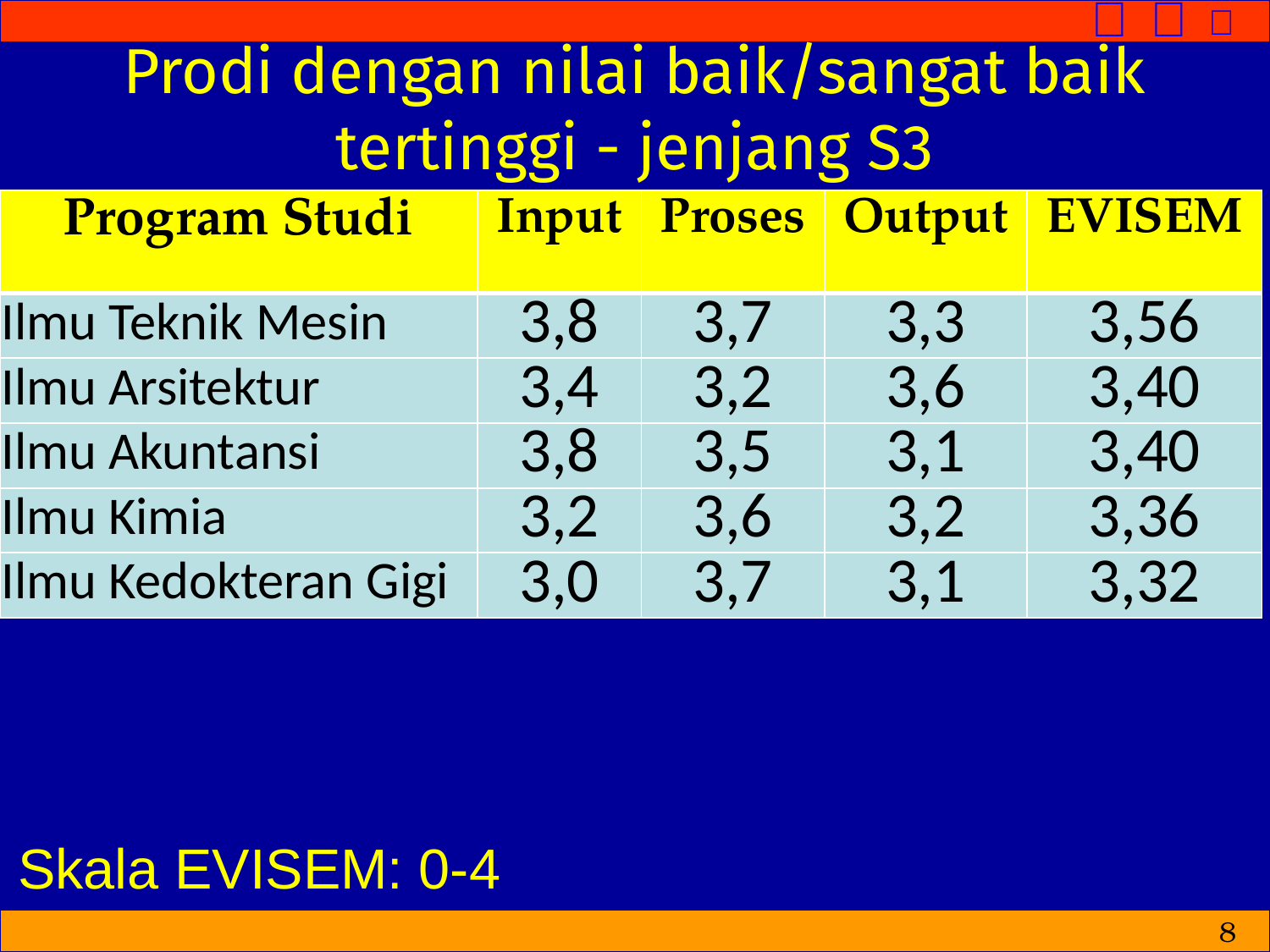

# Prodi dengan nilai baik/sangat baik tertinggi - jenjang S3
| Program Studi | Input | Proses | Output | EVISEM |
| --- | --- | --- | --- | --- |
| Ilmu Teknik Mesin | 3,8 | 3,7 | 3,3 | 3,56 |
| Ilmu Arsitektur | 3,4 | 3,2 | 3,6 | 3,40 |
| Ilmu Akuntansi | 3,8 | 3,5 | 3,1 | 3,40 |
| Ilmu Kimia | 3,2 | 3,6 | 3,2 | 3,36 |
| Ilmu Kedokteran Gigi | 3,0 | 3,7 | 3,1 | 3,32 |
Skala EVISEM: 0-4
8